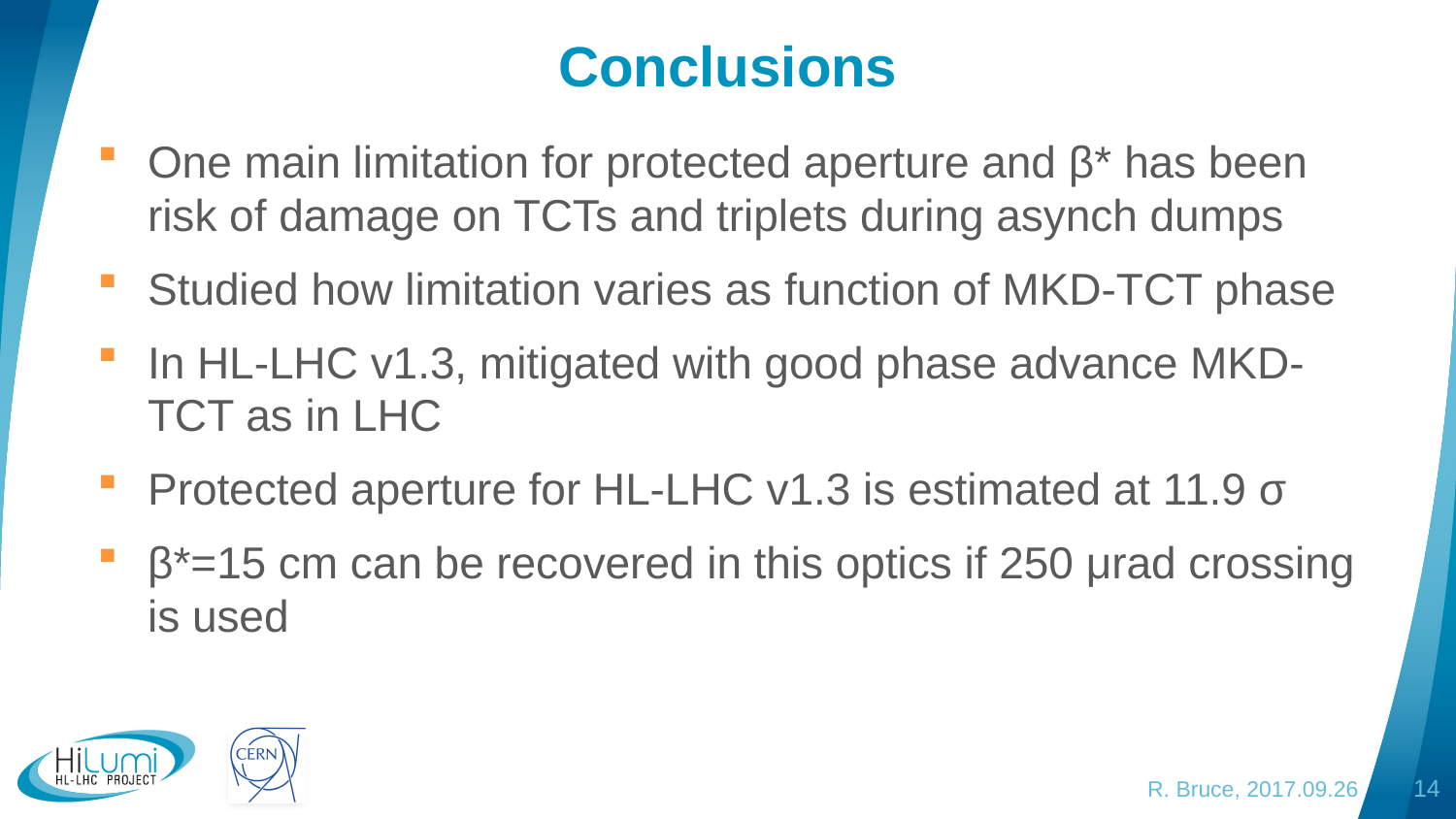

# Conclusions
One main limitation for protected aperture and β* has been risk of damage on TCTs and triplets during asynch dumps
Studied how limitation varies as function of MKD-TCT phase
In HL-LHC v1.3, mitigated with good phase advance MKD-TCT as in LHC
Protected aperture for HL-LHC v1.3 is estimated at 11.9 σ
β*=15 cm can be recovered in this optics if 250 μrad crossing is used
R. Bruce, 2017.09.26
14